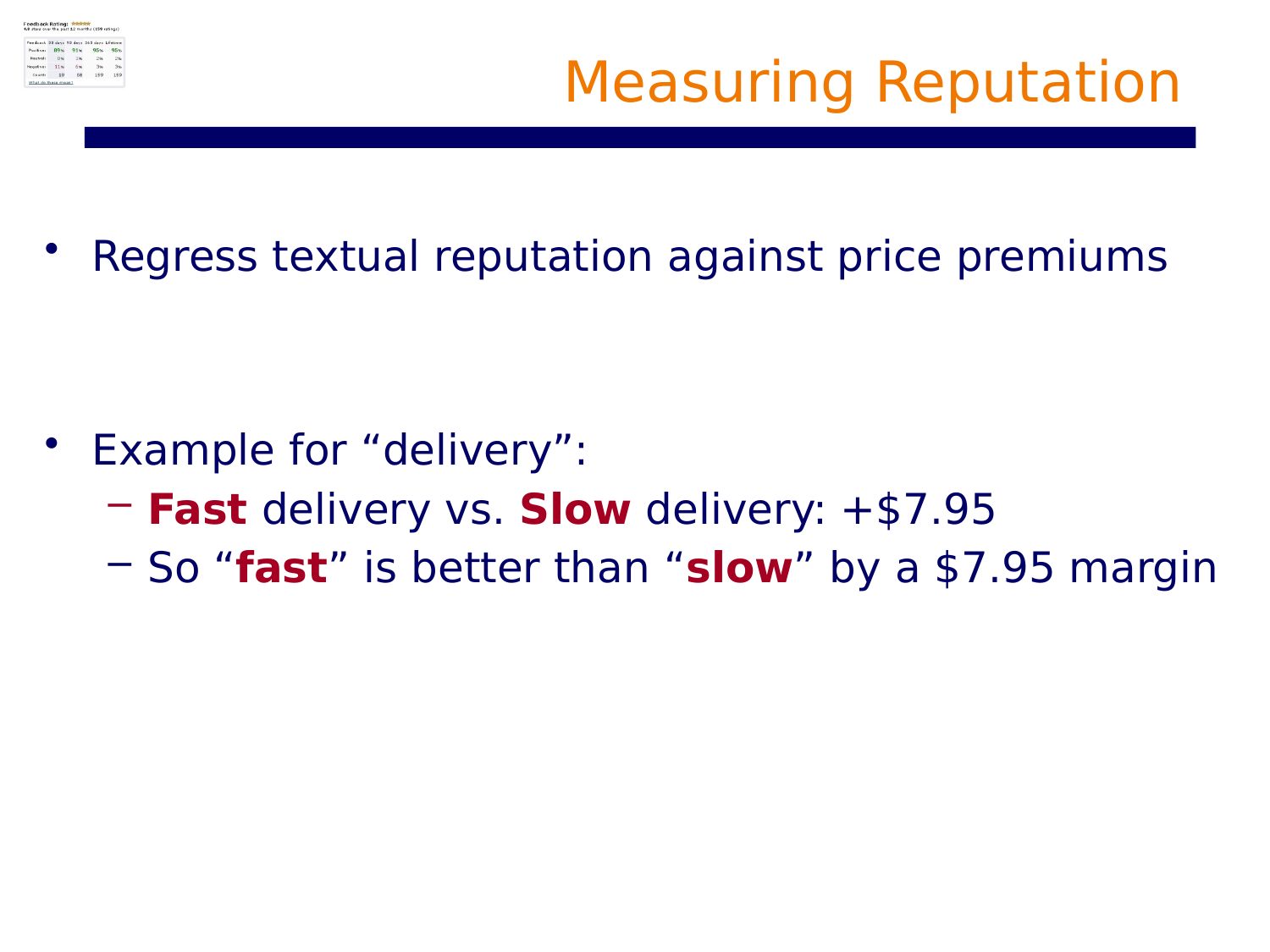

# Measuring Reputation
Regress textual reputation against price premiums

Example for “delivery”:
Fast delivery vs. Slow delivery: +$7.95
So “fast” is better than “slow” by a $7.95 margin